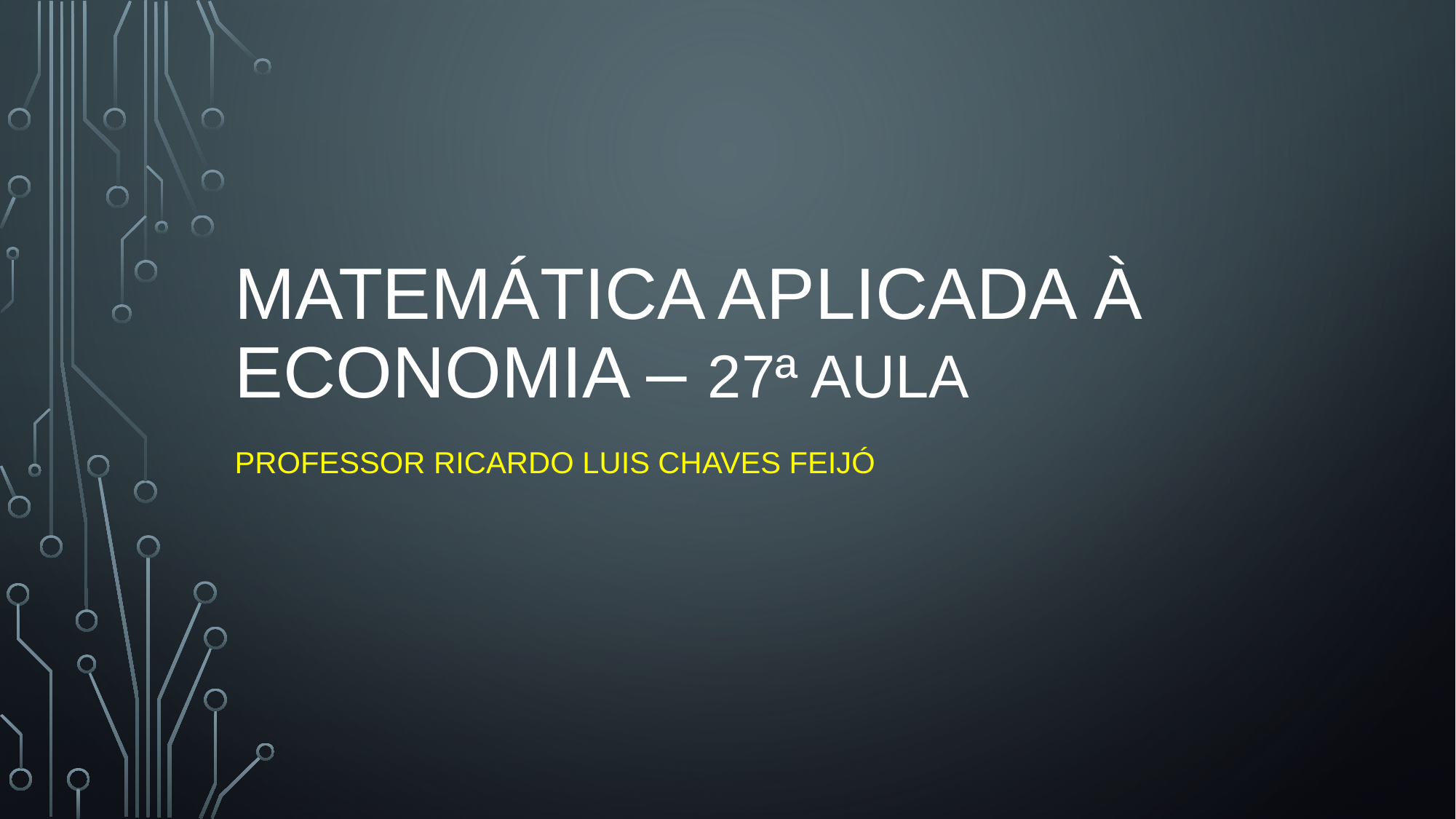

# Matemática aplicada À Economia – 27ª aula
Professor Ricardo luis Chaves feijó